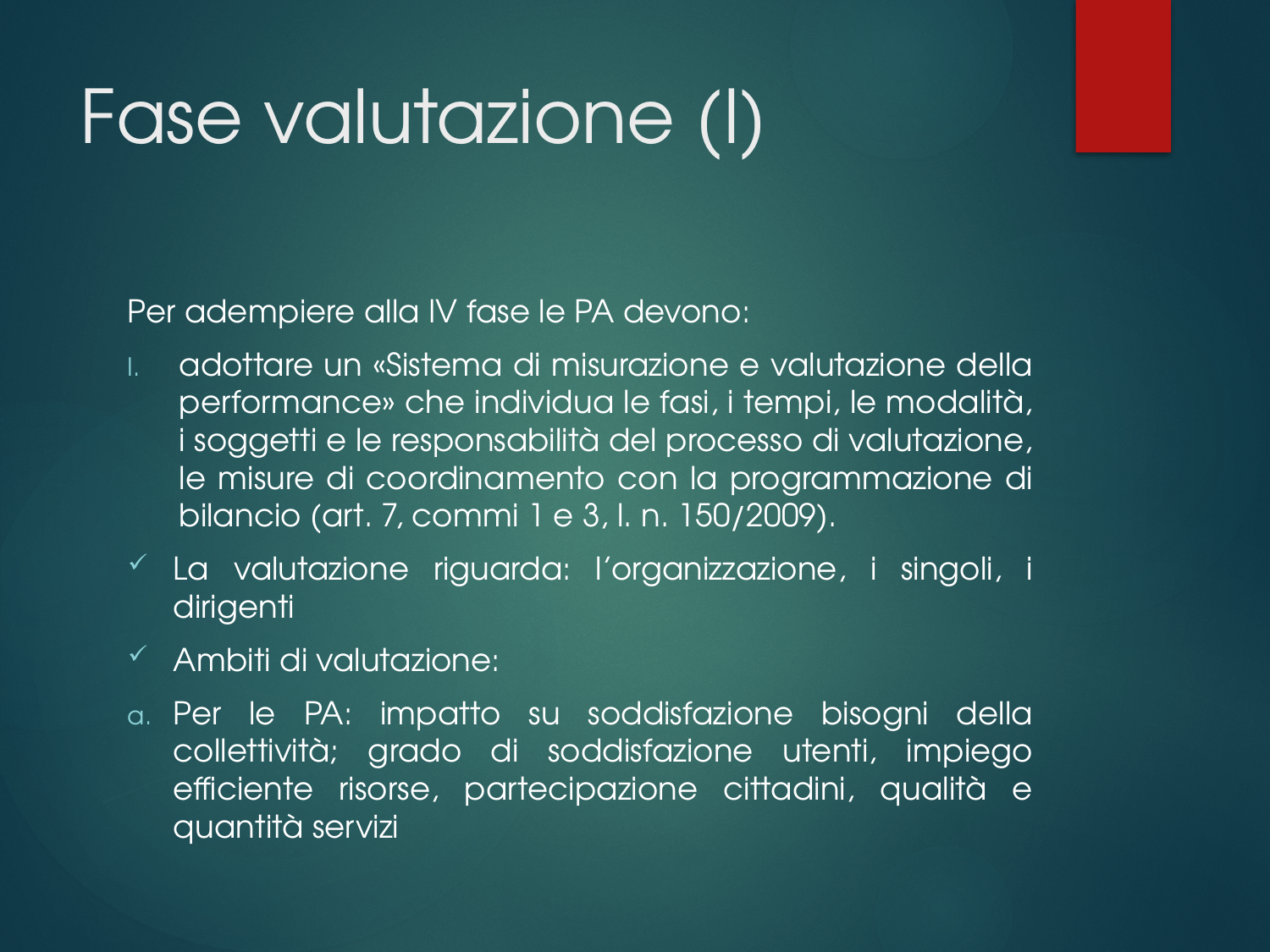

# Fase valutazione (I)
Per adempiere alla IV fase le PA devono:
adottare un «Sistema di misurazione e valutazione della performance» che individua le fasi, i tempi, le modalità, i soggetti e le responsabilità del processo di valutazione, le misure di coordinamento con la programmazione di bilancio (art. 7, commi 1 e 3, l. n. 150/2009).
La valutazione riguarda: l’organizzazione, i singoli, i dirigenti
Ambiti di valutazione:
Per le PA: impatto su soddisfazione bisogni della collettività; grado di soddisfazione utenti, impiego efficiente risorse, partecipazione cittadini, qualità e quantità servizi